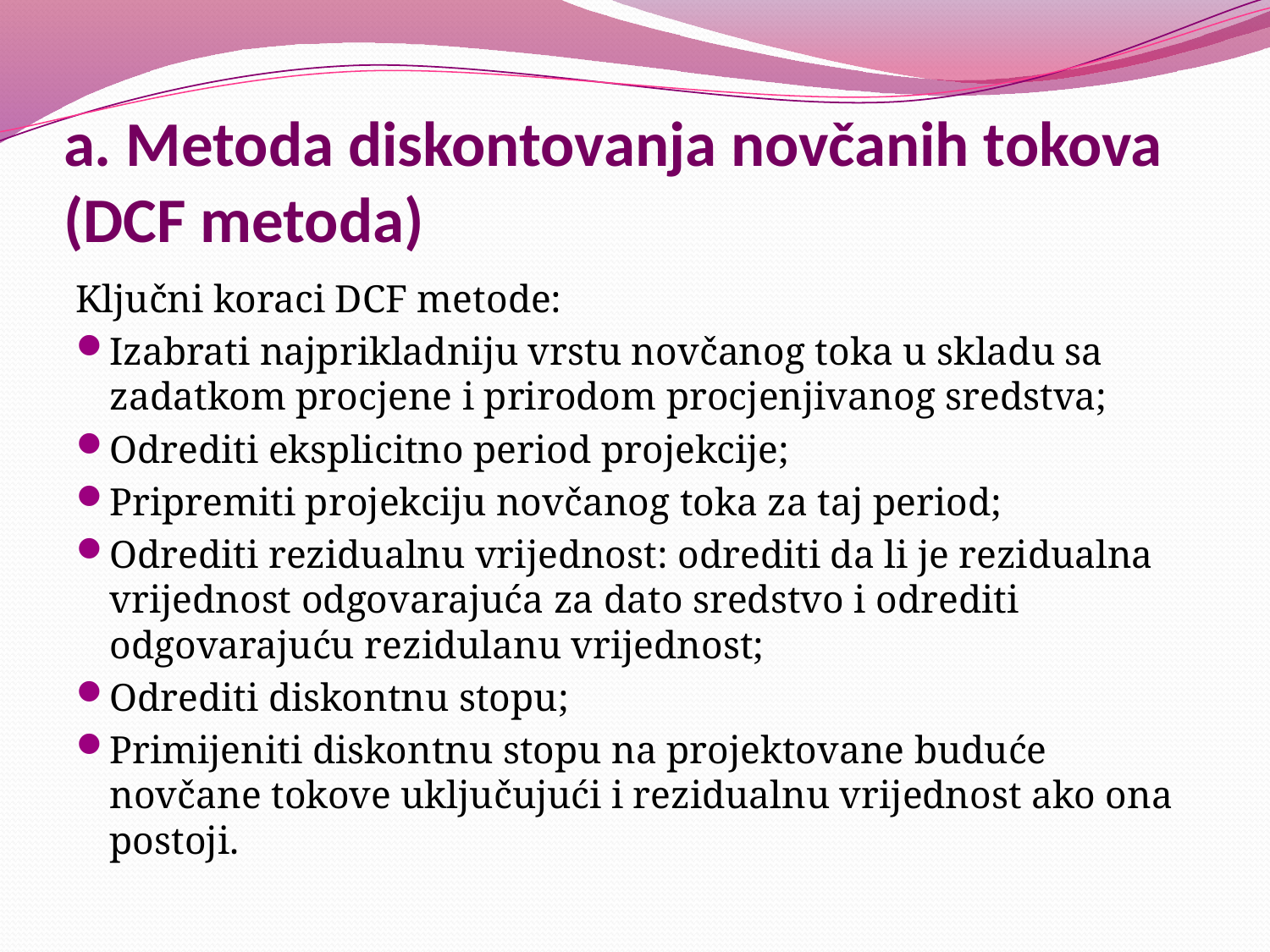

# a. Metoda diskontovanja novčanih tokova (DCF metoda)
Ključni koraci DCF metode:
Izabrati najprikladniju vrstu novčanog toka u skladu sa zadatkom procjene i prirodom procjenjivanog sredstva;
Odrediti eksplicitno period projekcije;
Pripremiti projekciju novčanog toka za taj period;
Odrediti rezidualnu vrijednost: odrediti da li je rezidualna vrijednost odgovarajuća za dato sredstvo i odrediti odgovarajuću rezidulanu vrijednost;
Odrediti diskontnu stopu;
Primijeniti diskontnu stopu na projektovane buduće novčane tokove uključujući i rezidualnu vrijednost ako ona postoji.